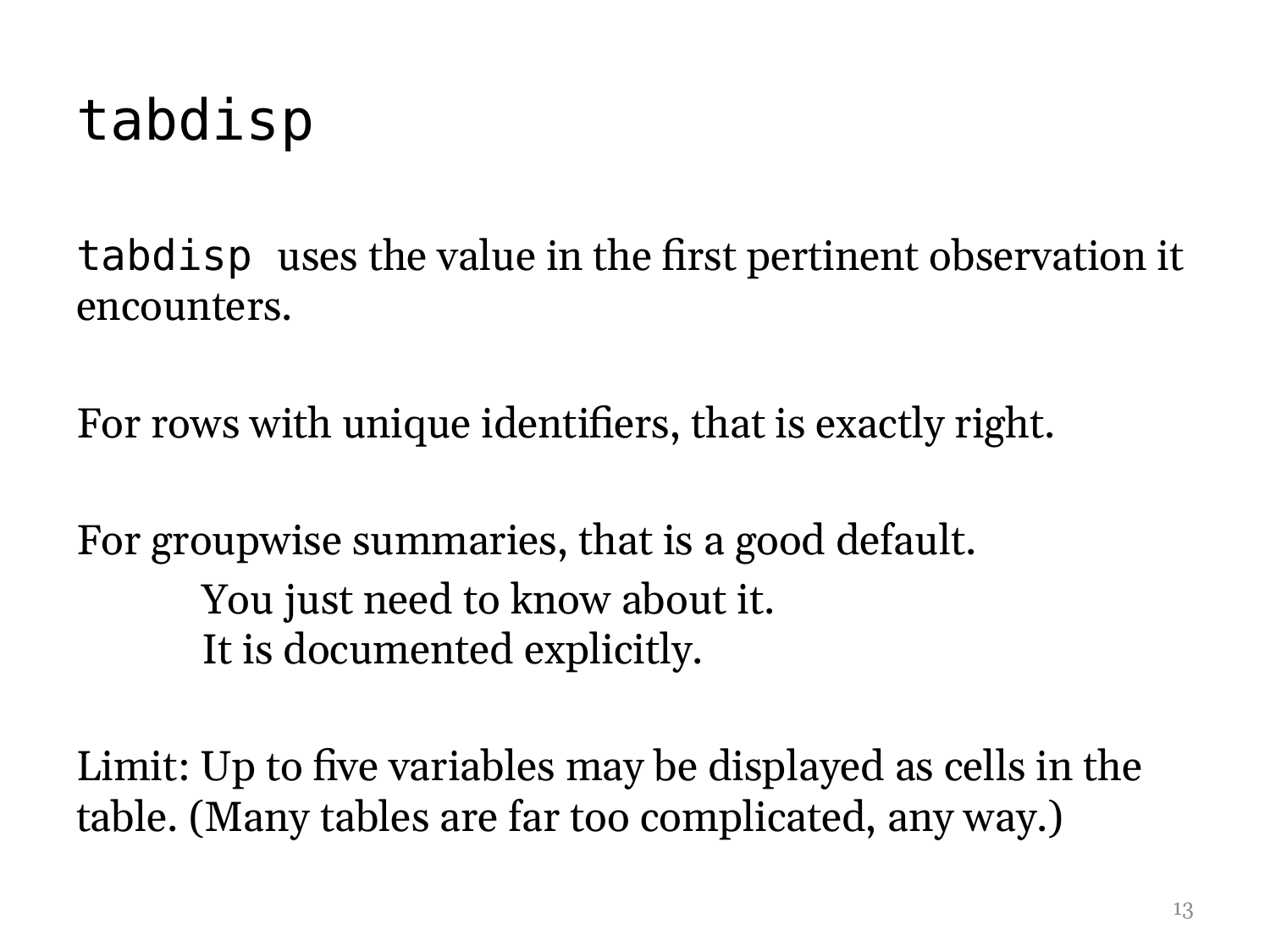

# tabdisp
tabdisp uses the value in the first pertinent observation it encounters.

For rows with unique identifiers, that is exactly right.

For groupwise summaries, that is a good default.
	You just need to know about it.                                         	It is documented explicitly.

Limit: Up to five variables may be displayed as cells in the table. (Many tables are far too complicated, any way.)
13